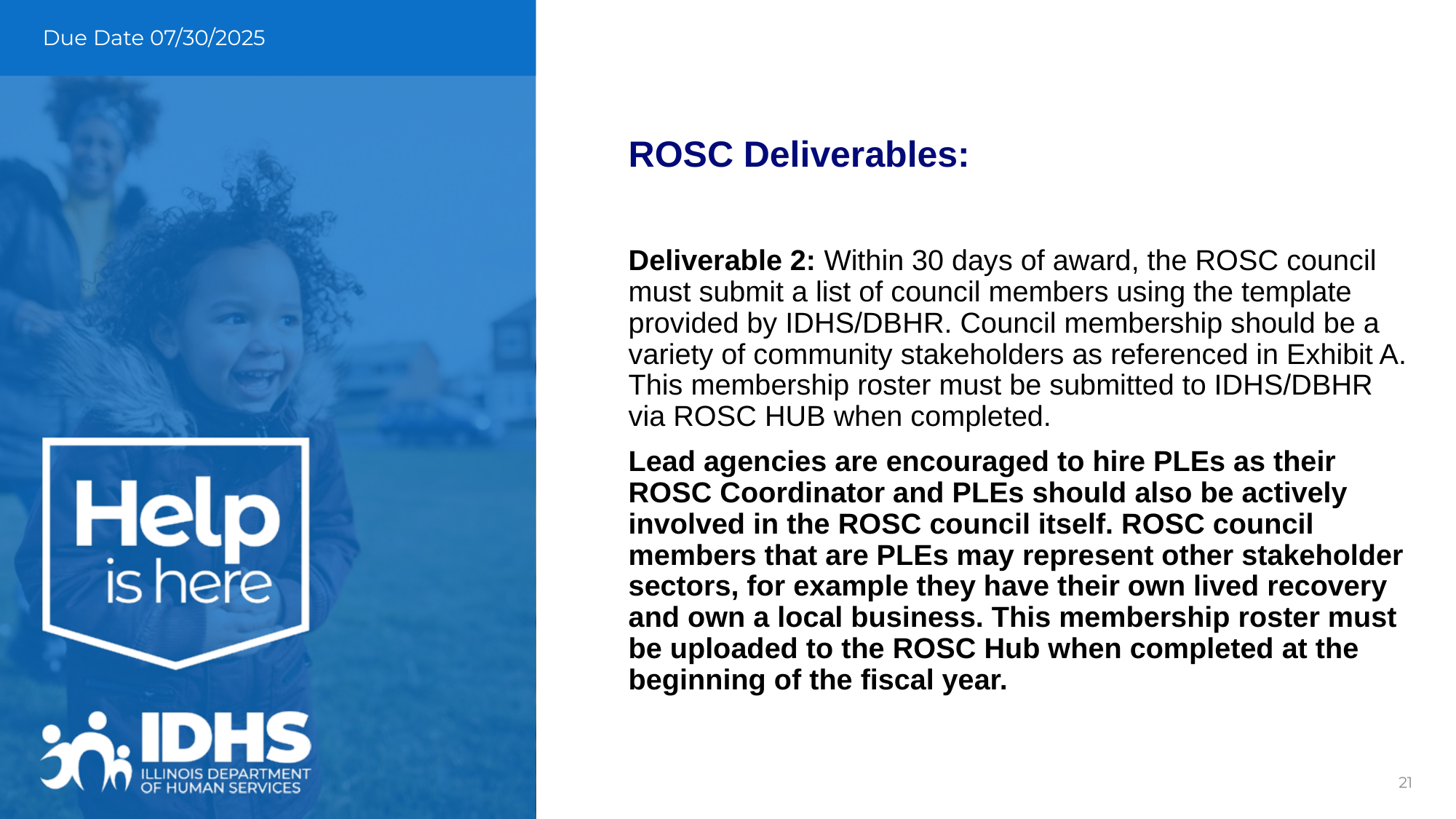

# Due Date 07/30/2025
ROSC Deliverables:

Deliverable 2: Within 30 days of award, the ROSC council must submit a list of council members using the template provided by IDHS/DBHR. Council membership should be a variety of community stakeholders as referenced in Exhibit A. This membership roster must be submitted to IDHS/DBHR via ROSC HUB when completed.
Lead agencies are encouraged to hire PLEs as their ROSC Coordinator and PLEs should also be actively involved in the ROSC council itself. ROSC council members that are PLEs may represent other stakeholder sectors, for example they have their own lived recovery and own a local business. This membership roster must be uploaded to the ROSC Hub when completed at the beginning of the fiscal year.

21